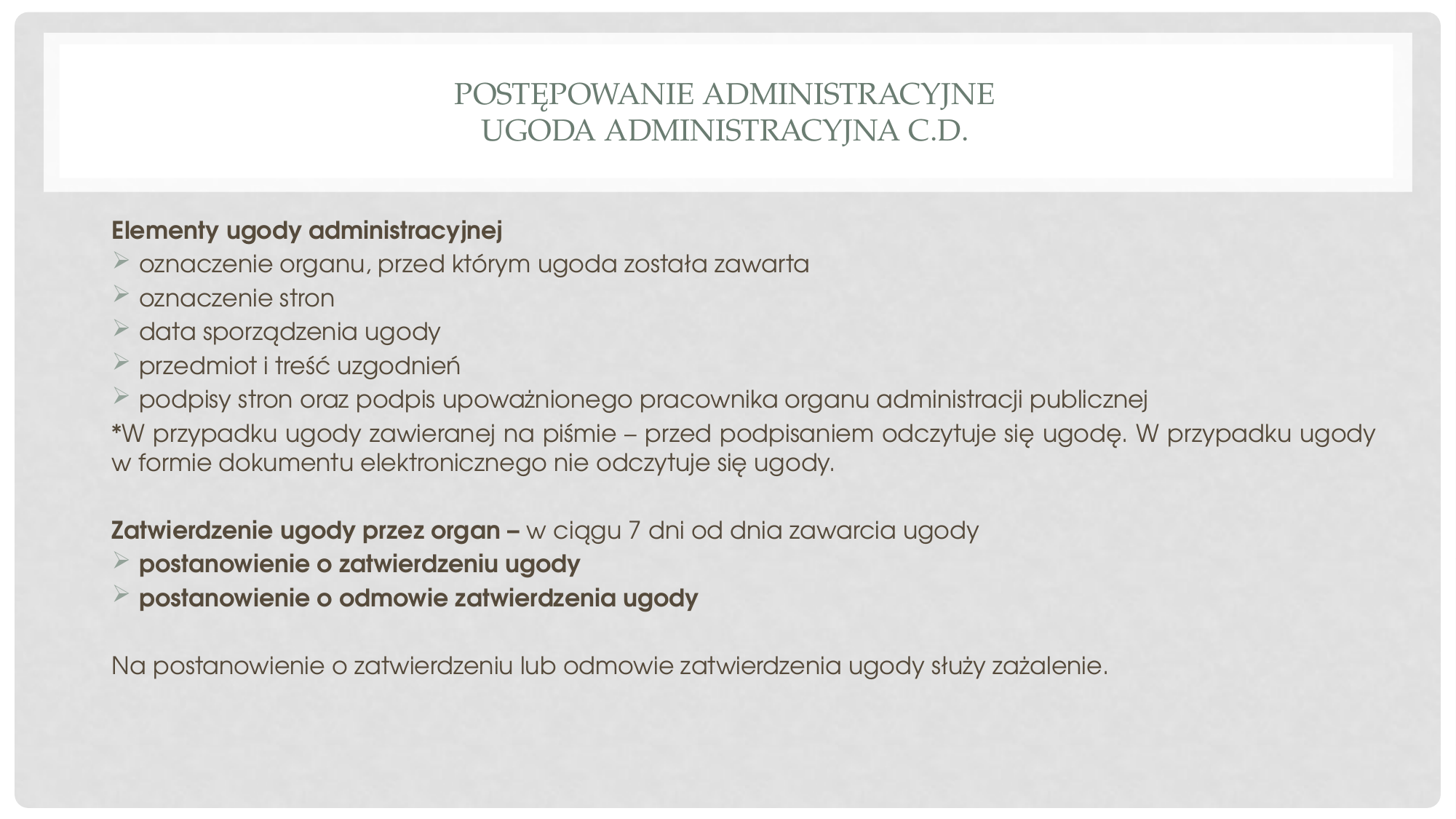

# Postępowanie administracyjne ugoda administracyjna c.d.
Elementy ugody administracyjnej
oznaczenie organu, przed którym ugoda została zawarta
oznaczenie stron
data sporządzenia ugody
przedmiot i treść uzgodnień
podpisy stron oraz podpis upoważnionego pracownika organu administracji publicznej
*W przypadku ugody zawieranej na piśmie – przed podpisaniem odczytuje się ugodę. W przypadku ugody w formie dokumentu elektronicznego nie odczytuje się ugody.

Zatwierdzenie ugody przez organ – w ciągu 7 dni od dnia zawarcia ugody
postanowienie o zatwierdzeniu ugody
postanowienie o odmowie zatwierdzenia ugody

Na postanowienie o zatwierdzeniu lub odmowie zatwierdzenia ugody służy zażalenie.